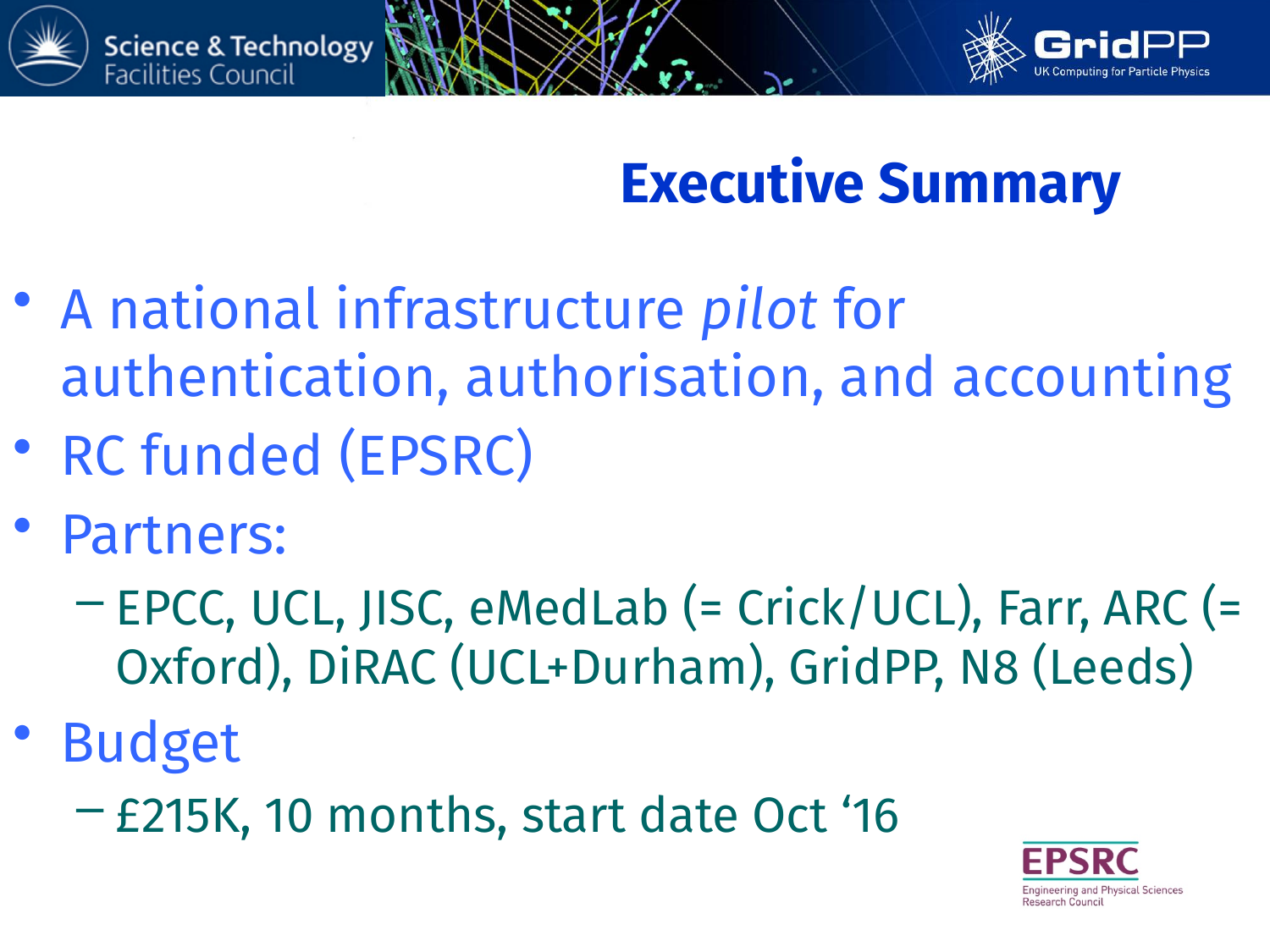

# Executive Summary
A national infrastructure pilot for authentication, authorisation, and accounting
RC funded (EPSRC)
Partners:
EPCC, UCL, JISC, eMedLab (= Crick/UCL), Farr, ARC (= Oxford), DiRAC (UCL+Durham), GridPP, N8 (Leeds)
Budget
£215K, 10 months, start date Oct ‘16